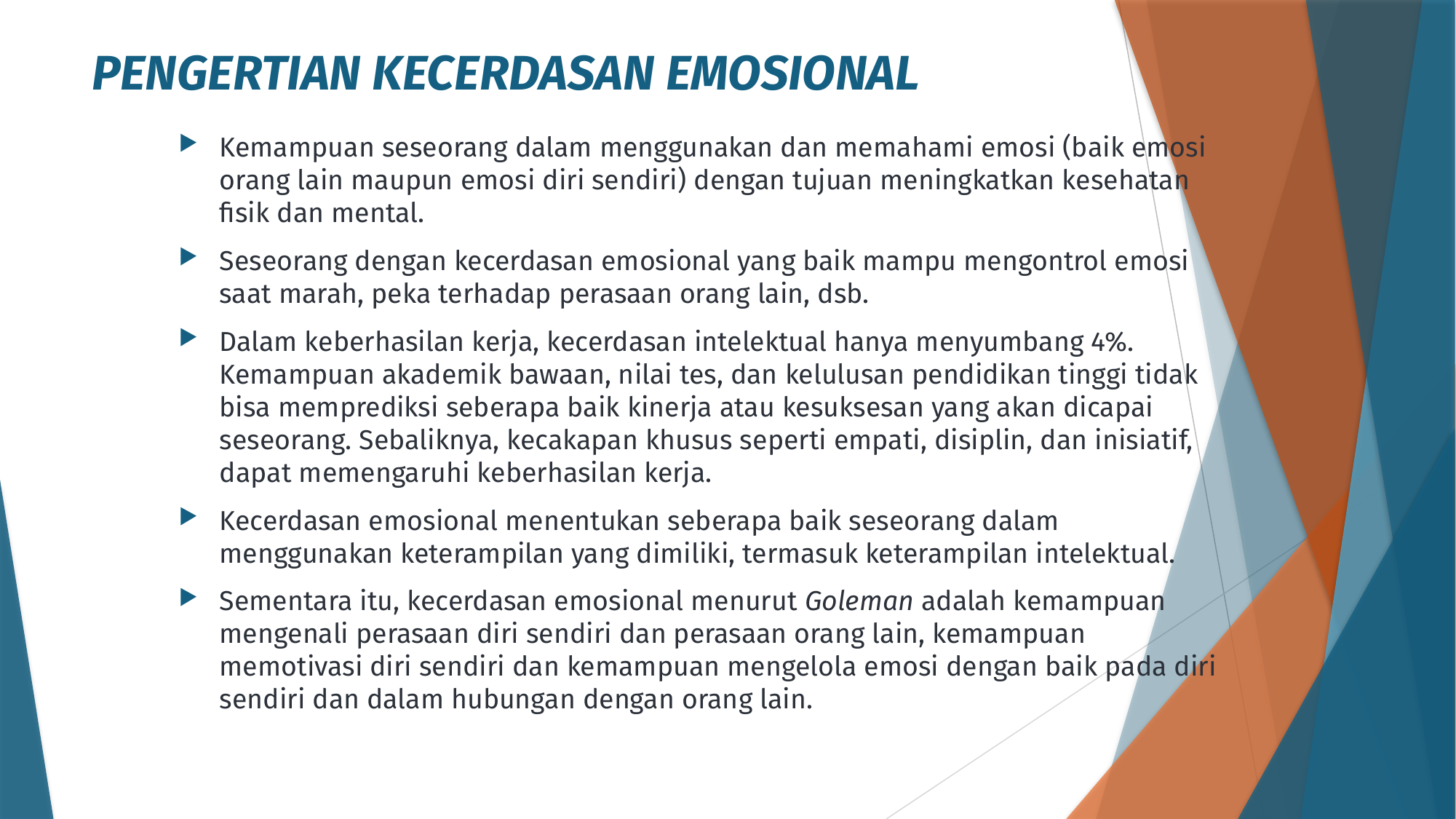

# PENGERTIAN KECERDASAN EMOSIONAL
Kemampuan seseorang dalam menggunakan dan memahami emosi (baik emosi orang lain maupun emosi diri sendiri) dengan tujuan meningkatkan kesehatan fisik dan mental.
Seseorang dengan kecerdasan emosional yang baik mampu mengontrol emosi saat marah, peka terhadap perasaan orang lain, dsb.
Dalam keberhasilan kerja, kecerdasan intelektual hanya menyumbang 4%. Kemampuan akademik bawaan, nilai tes, dan kelulusan pendidikan tinggi tidak bisa memprediksi seberapa baik kinerja atau kesuksesan yang akan dicapai seseorang. Sebaliknya, kecakapan khusus seperti empati, disiplin, dan inisiatif, dapat memengaruhi keberhasilan kerja.
Kecerdasan emosional menentukan seberapa baik seseorang dalam menggunakan keterampilan yang dimiliki, termasuk keterampilan intelektual.
Sementara itu, kecerdasan emosional menurut Goleman adalah kemampuan mengenali perasaan diri sendiri dan perasaan orang lain, kemampuan memotivasi diri sendiri dan kemampuan mengelola emosi dengan baik pada diri sendiri dan dalam hubungan dengan orang lain.